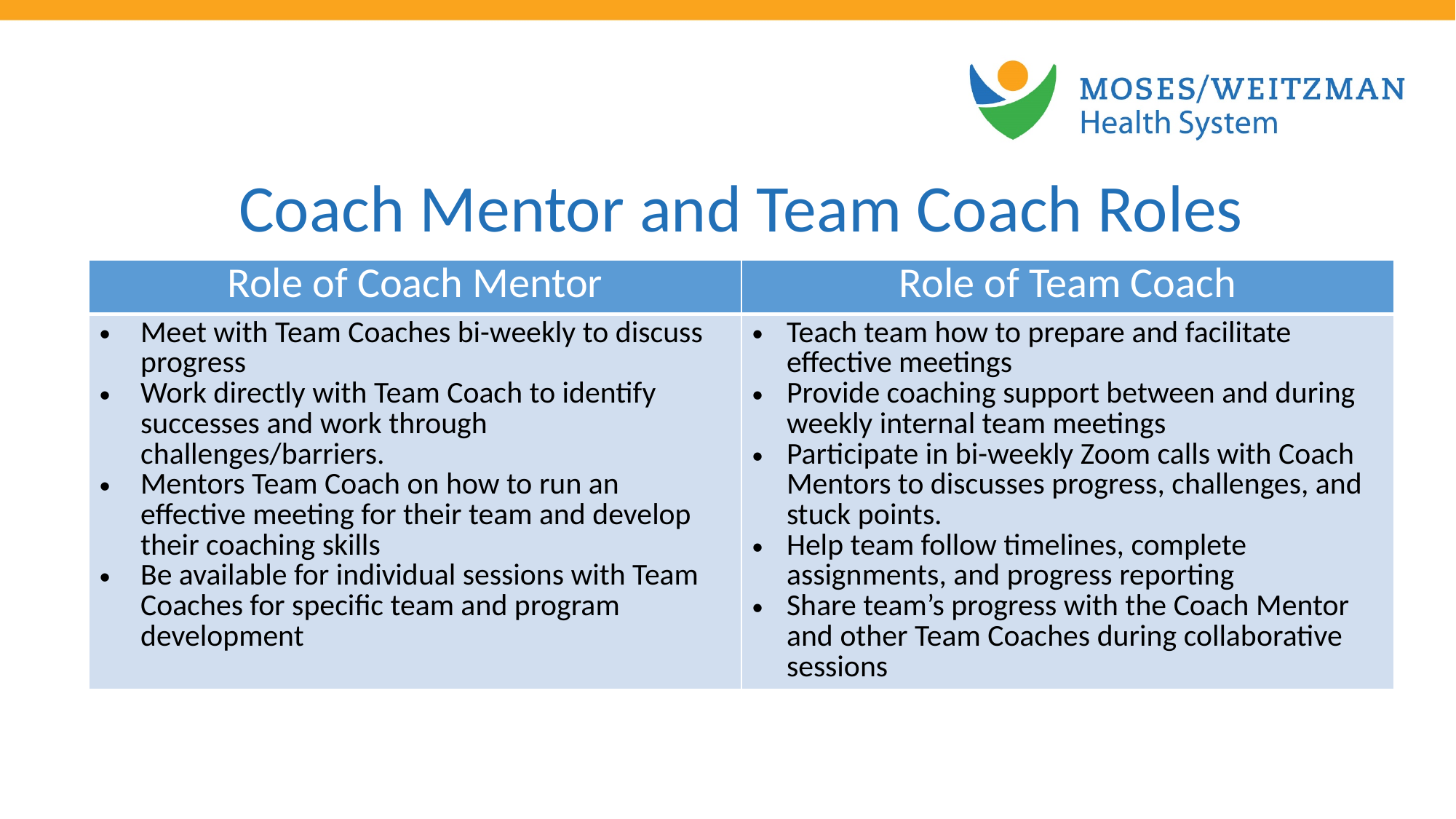

Coach Mentor and Team Coach Roles
| Role of Coach Mentor | Role of Team Coach |
| --- | --- |
| Meet with Team Coaches bi-weekly to discuss progress Work directly with Team Coach to identify successes and work through challenges/barriers. Mentors Team Coach on how to run an effective meeting for their team and develop their coaching skills Be available for individual sessions with Team Coaches for specific team and program development | Teach team how to prepare and facilitate effective meetings Provide coaching support between and during weekly internal team meetings Participate in bi-weekly Zoom calls with Coach Mentors to discusses progress, challenges, and stuck points. Help team follow timelines, complete assignments, and progress reporting Share team’s progress with the Coach Mentor and other Team Coaches during collaborative sessions |